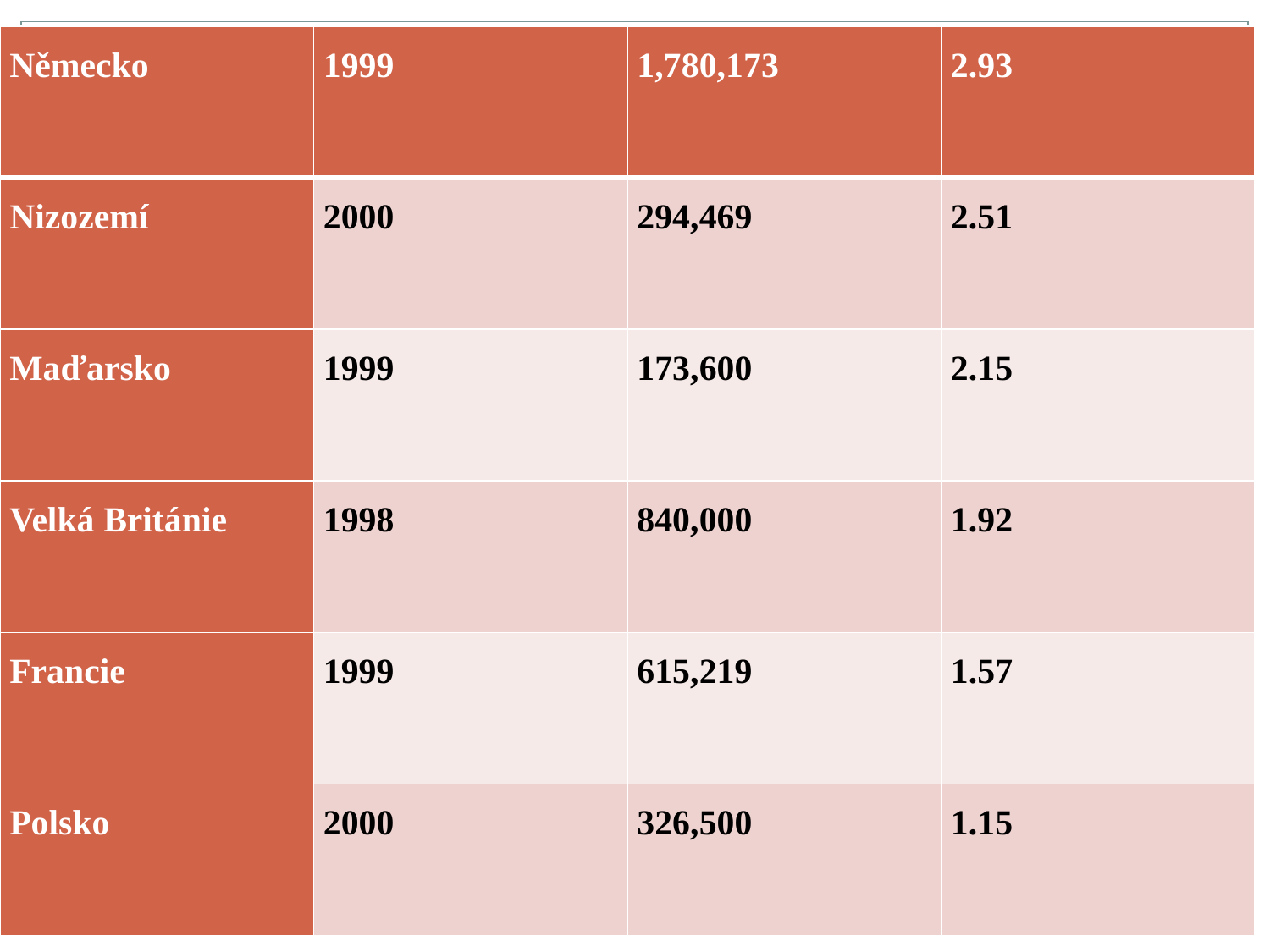

| Německo | 1999 | 1,780,173 | 2.93 |
| --- | --- | --- | --- |
| Nizozemí | 2000 | 294,469 | 2.51 |
| Maďarsko | 1999 | 173,600 | 2.15 |
| Velká Británie | 1998 | 840,000 | 1.92 |
| Francie | 1999 | 615,219 | 1.57 |
| Polsko | 2000 | 326,500 | 1.15 |
#